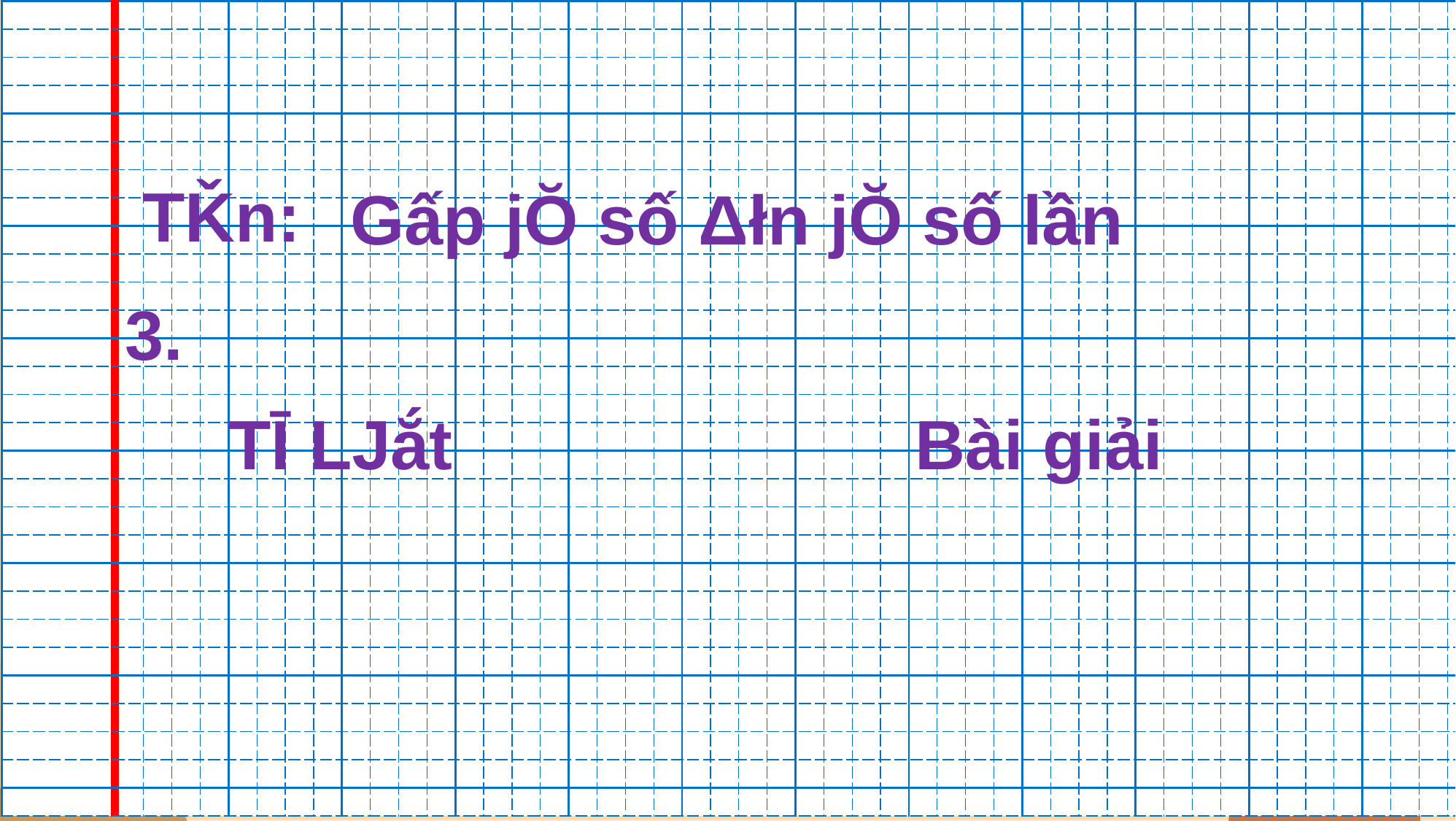

|  |  |  |  |  |  |  |  |  |  |  |  |  |  |  |  |  |  |  |  |  |  |  |  |  |  |  |  |  |  |  |  |  |  |  |  |  |  |  |  |  |  |  |  |  |  |  |  |  |  |  |  |
| --- | --- | --- | --- | --- | --- | --- | --- | --- | --- | --- | --- | --- | --- | --- | --- | --- | --- | --- | --- | --- | --- | --- | --- | --- | --- | --- | --- | --- | --- | --- | --- | --- | --- | --- | --- | --- | --- | --- | --- | --- | --- | --- | --- | --- | --- | --- | --- | --- | --- | --- | --- |
|  |  |  |  |  |  |  |  |  |  |  |  |  |  |  |  |  |  |  |  |  |  |  |  |  |  |  |  |  |  |  |  |  |  |  |  |  |  |  |  |  |  |  |  |  |  |  |  |  |  |  |  |
|  |  |  |  |  |  |  |  |  |  |  |  |  |  |  |  |  |  |  |  |  |  |  |  |  |  |  |  |  |  |  |  |  |  |  |  |  |  |  |  |  |  |  |  |  |  |  |  |  |  |  |  |
|  |  |  |  |  |  |  |  |  |  |  |  |  |  |  |  |  |  |  |  |  |  |  |  |  |  |  |  |  |  |  |  |  |  |  |  |  |  |  |  |  |  |  |  |  |  |  |  |  |  |  |  |
|  |  |  |  |  |  |  |  |  |  |  |  |  |  |  |  |  |  |  |  |  |  |  |  |  |  |  |  |  |  |  |  |  |  |  |  |  |  |  |  |  |  |  |  |  |  |  |  |  |  |  |  |
|  |  |  |  |  |  |  |  |  |  |  |  |  |  |  |  |  |  |  |  |  |  |  |  |  |  |  |  |  |  |  |  |  |  |  |  |  |  |  |  |  |  |  |  |  |  |  |  |  |  |  |  |
|  |  |  |  |  |  |  |  |  |  |  |  |  |  |  |  |  |  |  |  |  |  |  |  |  |  |  |  |  |  |  |  |  |  |  |  |  |  |  |  |  |  |  |  |  |  |  |  |  |  |  |  |
|  |  |  |  |  |  |  |  |  |  |  |  |  |  |  |  |  |  |  |  |  |  |  |  |  |  |  |  |  |  |  |  |  |  |  |  |  |  |  |  |  |  |  |  |  |  |  |  |  |  |  |  |
|  |  |  |  |  |  |  |  |  |  |  |  |  |  |  |  |  |  |  |  |  |  |  |  |  |  |  |  |  |  |  |  |  |  |  |  |  |  |  |  |  |  |  |  |  |  |  |  |  |  |  |  |
|  |  |  |  |  |  |  |  |  |  |  |  |  |  |  |  |  |  |  |  |  |  |  |  |  |  |  |  |  |  |  |  |  |  |  |  |  |  |  |  |  |  |  |  |  |  |  |  |  |  |  |  |
|  |  |  |  |  |  |  |  |  |  |  |  |  |  |  |  |  |  |  |  |  |  |  |  |  |  |  |  |  |  |  |  |  |  |  |  |  |  |  |  |  |  |  |  |  |  |  |  |  |  |  |  |
|  |  |  |  |  |  |  |  |  |  |  |  |  |  |  |  |  |  |  |  |  |  |  |  |  |  |  |  |  |  |  |  |  |  |  |  |  |  |  |  |  |  |  |  |  |  |  |  |  |  |  |  |
|  |  |  |  |  |  |  |  |  |  |  |  |  |  |  |  |  |  |  |  |  |  |  |  |  |  |  |  |  |  |  |  |  |  |  |  |  |  |  |  |  |  |  |  |  |  |  |  |  |  |  |  |
|  |  |  |  |  |  |  |  |  |  |  |  |  |  |  |  |  |  |  |  |  |  |  |  |  |  |  |  |  |  |  |  |  |  |  |  |  |  |  |  |  |  |  |  |  |  |  |  |  |  |  |  |
|  |  |  |  |  |  |  |  |  |  |  |  |  |  |  |  |  |  |  |  |  |  |  |  |  |  |  |  |  |  |  |  |  |  |  |  |  |  |  |  |  |  |  |  |  |  |  |  |  |  |  |  |
|  |  |  |  |  |  |  |  |  |  |  |  |  |  |  |  |  |  |  |  |  |  |  |  |  |  |  |  |  |  |  |  |  |  |  |  |  |  |  |  |  |  |  |  |  |  |  |  |  |  |  |  |
|  |  |  |  |  |  |  |  |  |  |  |  |  |  |  |  |  |  |  |  |  |  |  |  |  |  |  |  |  |  |  |  |  |  |  |  |  |  |  |  |  |  |  |  |  |  |  |  |  |  |  |  |
|  |  |  |  |  |  |  |  |  |  |  |  |  |  |  |  |  |  |  |  |  |  |  |  |  |  |  |  |  |  |  |  |  |  |  |  |  |  |  |  |  |  |  |  |  |  |  |  |  |  |  |  |
|  |  |  |  |  |  |  |  |  |  |  |  |  |  |  |  |  |  |  |  |  |  |  |  |  |  |  |  |  |  |  |  |  |  |  |  |  |  |  |  |  |  |  |  |  |  |  |  |  |  |  |  |
|  |  |  |  |  |  |  |  |  |  |  |  |  |  |  |  |  |  |  |  |  |  |  |  |  |  |  |  |  |  |  |  |  |  |  |  |  |  |  |  |  |  |  |  |  |  |  |  |  |  |  |  |
|  |  |  |  |  |  |  |  |  |  |  |  |  |  |  |  |  |  |  |  |  |  |  |  |  |  |  |  |  |  |  |  |  |  |  |  |  |  |  |  |  |  |  |  |  |  |  |  |  |  |  |  |
|  |  |  |  |  |  |  |  |  |  |  |  |  |  |  |  |  |  |  |  |  |  |  |  |  |  |  |  |  |  |  |  |  |  |  |  |  |  |  |  |  |  |  |  |  |  |  |  |  |  |  |  |
|  |  |  |  |  |  |  |  |  |  |  |  |  |  |  |  |  |  |  |  |  |  |  |  |  |  |  |  |  |  |  |  |  |  |  |  |  |  |  |  |  |  |  |  |  |  |  |  |  |  |  |  |
|  |  |  |  |  |  |  |  |  |  |  |  |  |  |  |  |  |  |  |  |  |  |  |  |  |  |  |  |  |  |  |  |  |  |  |  |  |  |  |  |  |  |  |  |  |  |  |  |  |  |  |  |
|  |  |  |  |  |  |  |  |  |  |  |  |  |  |  |  |  |  |  |  |  |  |  |  |  |  |  |  |  |  |  |  |  |  |  |  |  |  |  |  |  |  |  |  |  |  |  |  |  |  |  |  |
|  |  |  |  |  |  |  |  |  |  |  |  |  |  |  |  |  |  |  |  |  |  |  |  |  |  |  |  |  |  |  |  |  |  |  |  |  |  |  |  |  |  |  |  |  |  |  |  |  |  |  |  |
|  |  |  |  |  |  |  |  |  |  |  |  |  |  |  |  |  |  |  |  |  |  |  |  |  |  |  |  |  |  |  |  |  |  |  |  |  |  |  |  |  |  |  |  |  |  |  |  |  |  |  |  |
|  |  |  |  |  |  |  |  |  |  |  |  |  |  |  |  |  |  |  |  |  |  |  |  |  |  |  |  |  |  |  |  |  |  |  |  |  |  |  |  |  |  |  |  |  |  |  |  |  |  |  |  |
|  |  |  |  |  |  |  |  |  |  |  |  |  |  |  |  |  |  |  |  |  |  |  |  |  |  |  |  |  |  |  |  |  |  |  |  |  |  |  |  |  |  |  |  |  |  |  |  |  |  |  |  |
TǨn:
Gấp jŎ số Δłn jŎ số lần
3.
TĪ Ǉắt
Bài giải